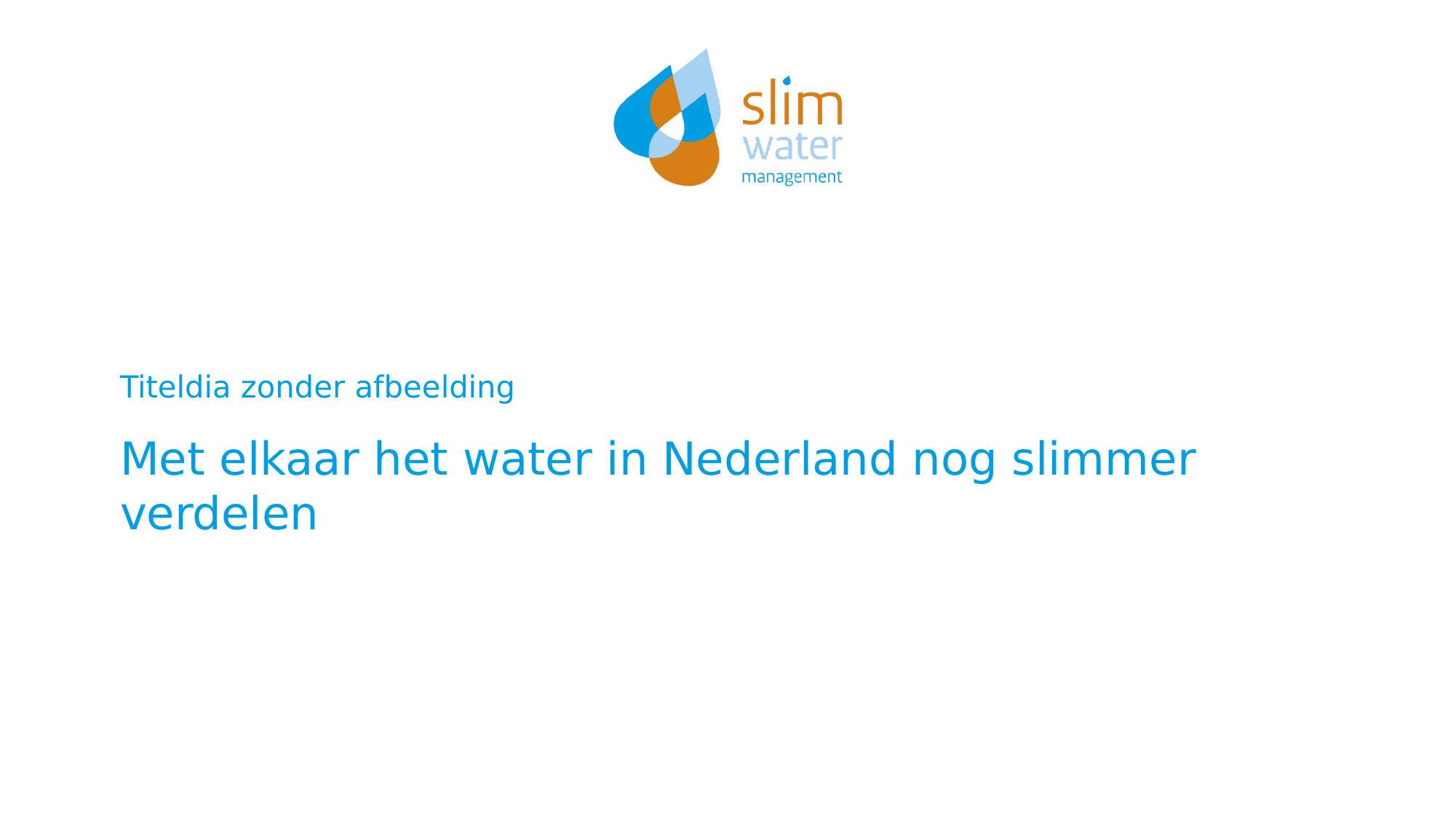

Titeldia zonder afbeelding
# Met elkaar het water in Nederland nog slimmer verdelen